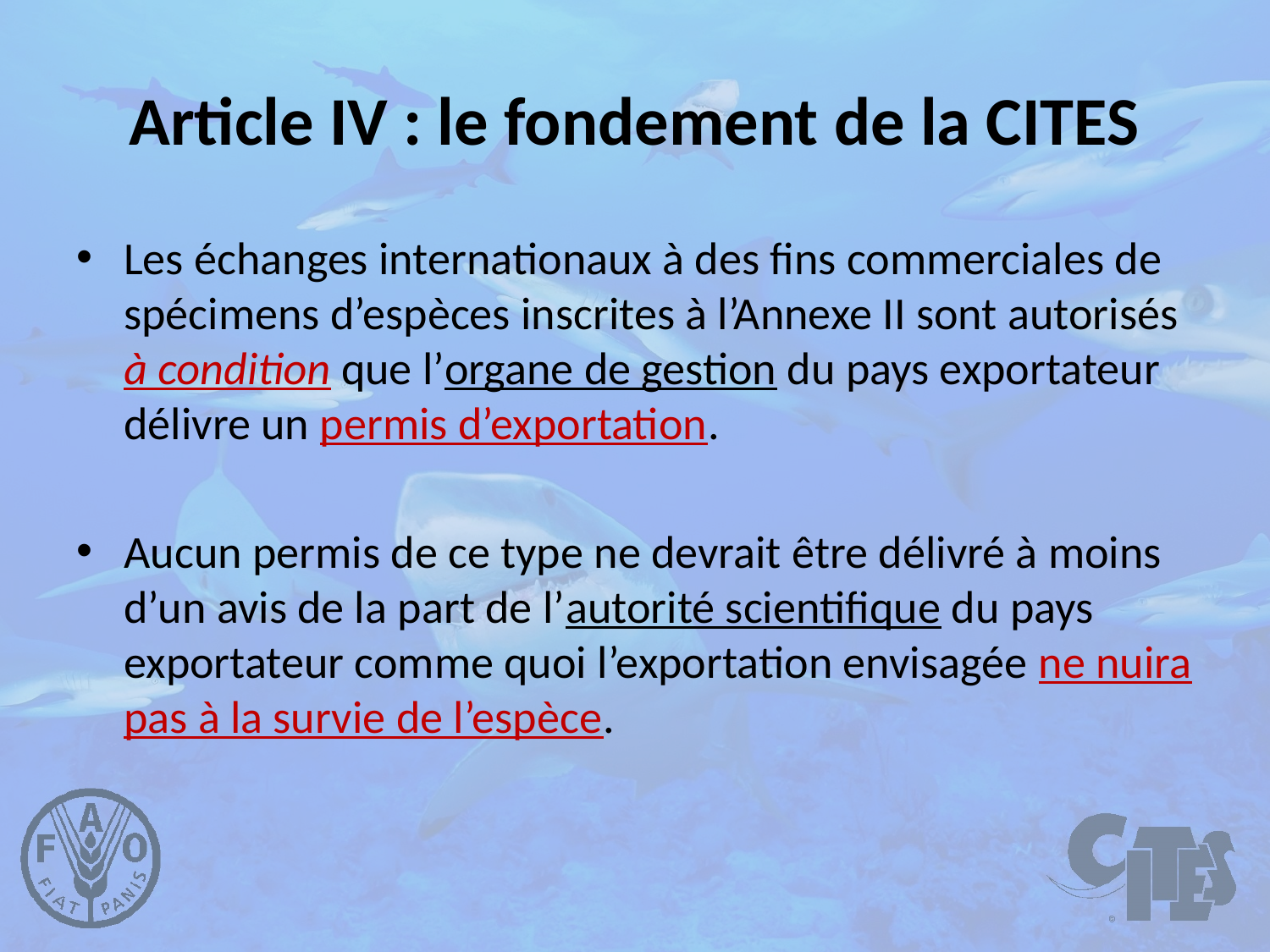

# Article IV : le fondement de la CITES
Les échanges internationaux à des fins commerciales de spécimens d’espèces inscrites à l’Annexe II sont autorisés à condition que l’organe de gestion du pays exportateur délivre un permis d’exportation.

Aucun permis de ce type ne devrait être délivré à moins d’un avis de la part de l’autorité scientifique du pays exportateur comme quoi l’exportation envisagée ne nuira pas à la survie de l’espèce.